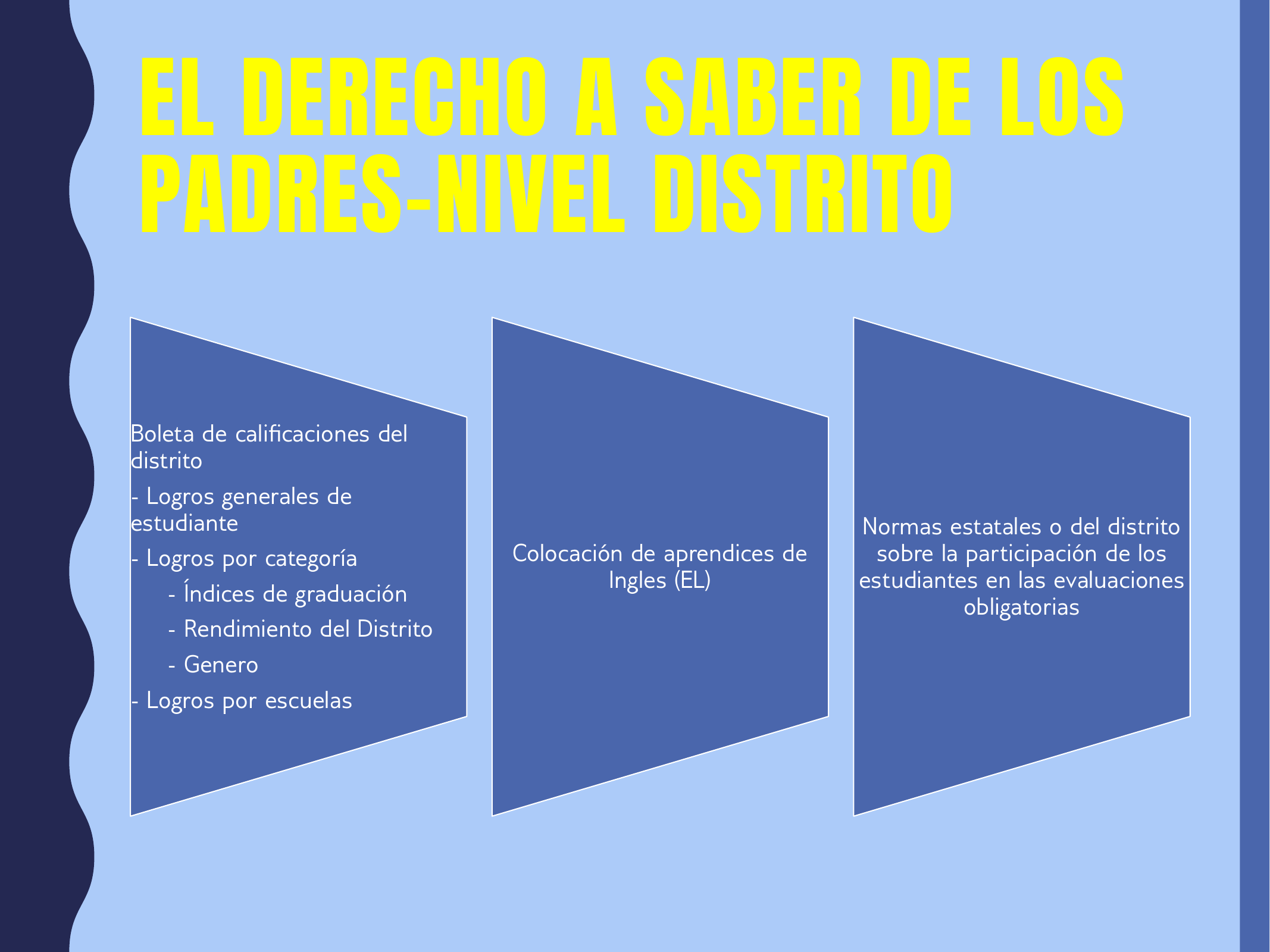

# El derecho a saber de los padres-nivel distrito
Boleta de calificaciones del distrito
- Logros generales de estudiante
- Logros por categoría
     - Índices de graduación
     - Rendimiento del Distrito
     - Genero
- Logros por escuelas
Colocación de aprendices de Ingles (EL)
Normas estatales o del distrito sobre la participación de los estudiantes en las evaluaciones obligatorias